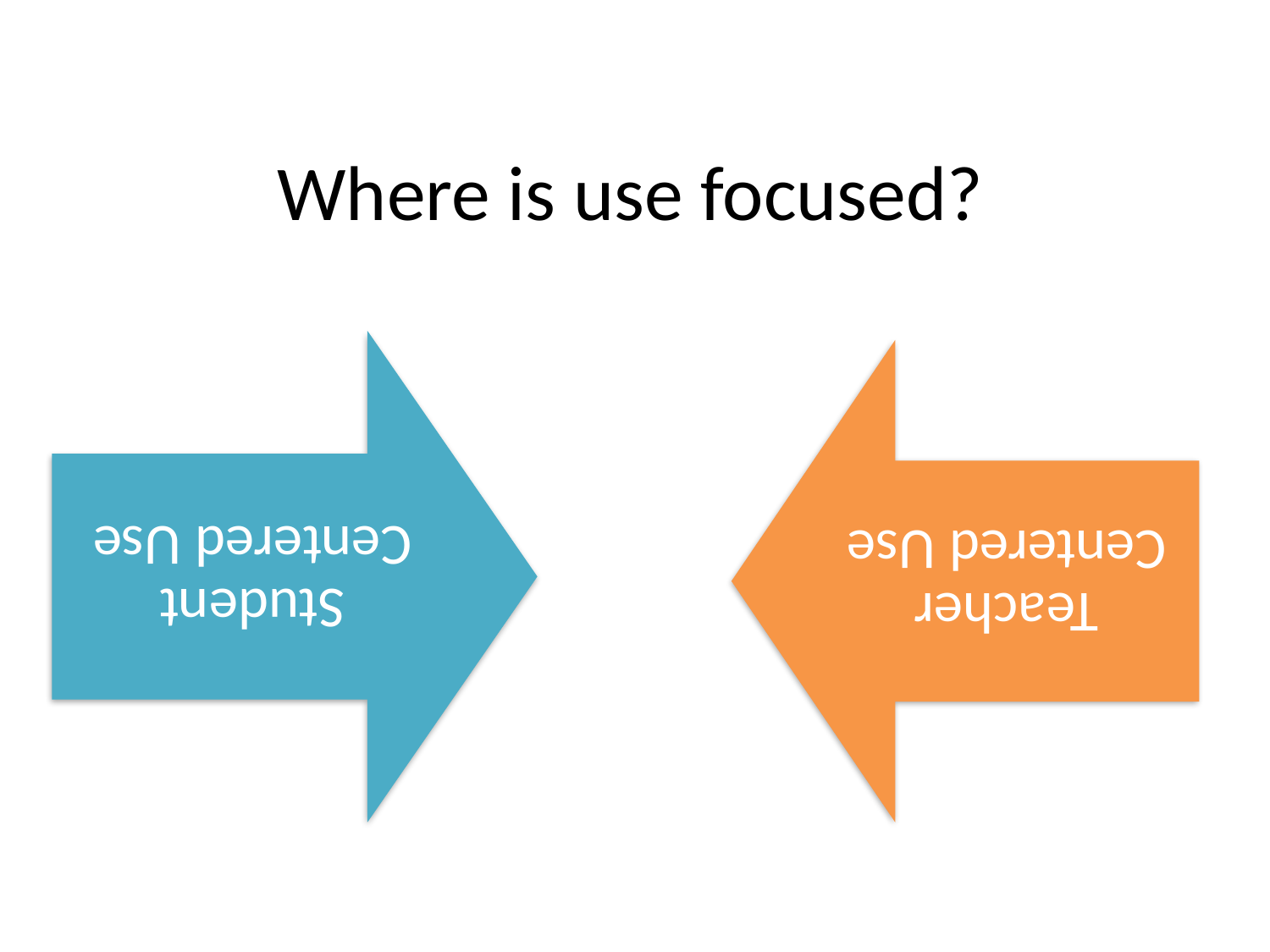

Where is use focused?
Student Centered Use
Teacher Centered Use